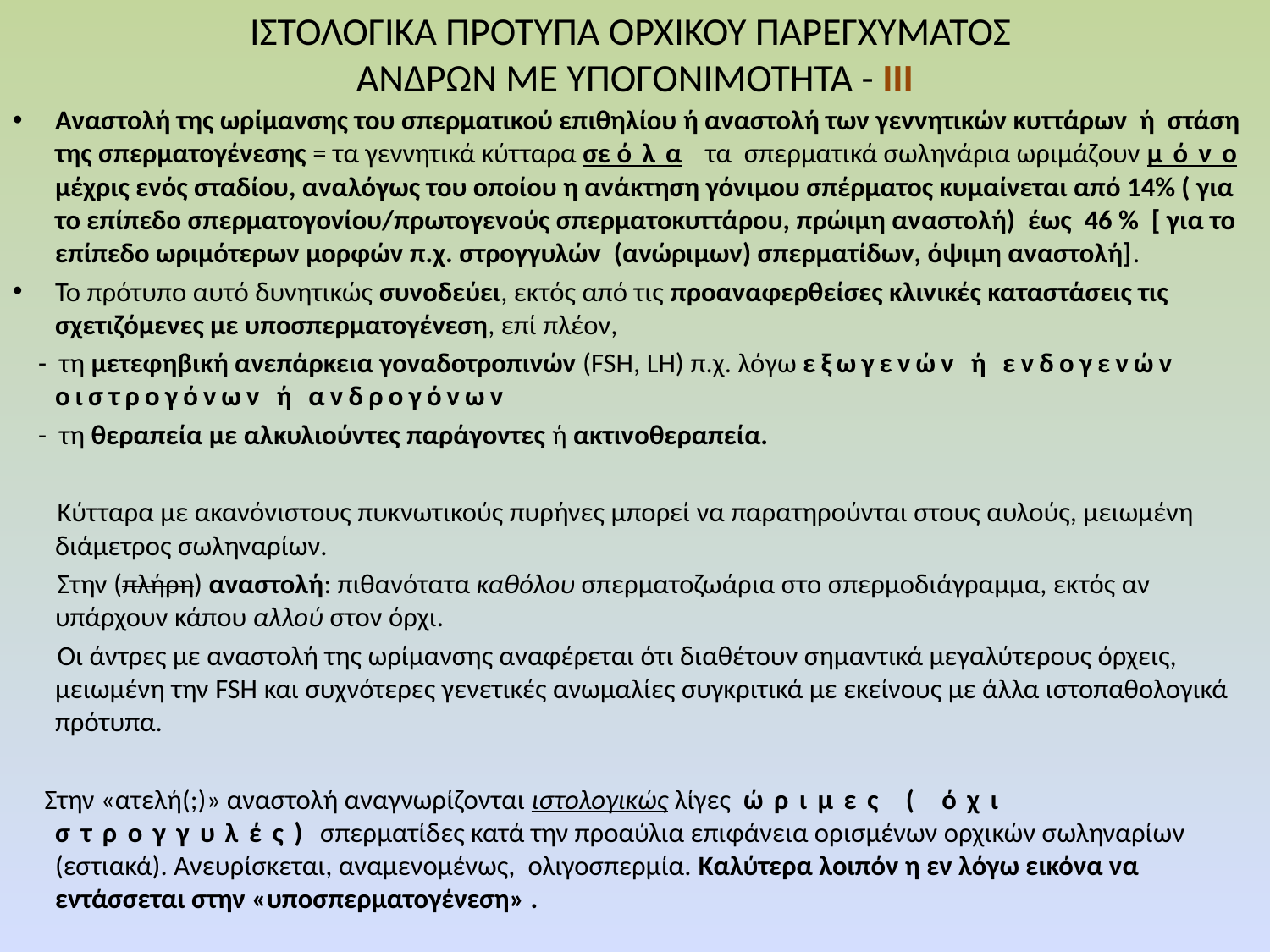

# ΙΣΤΟΛΟΓΙΚΑ ΠΡΟΤΥΠΑ ΟΡΧΙΚΟΥ ΠΑΡΕΓΧΥΜΑΤΟΣ ΑΝΔΡΩΝ ΜΕ ΥΠΟΓΟΝΙΜΟΤΗΤΑ - ΙΙΙ
Αναστολή της ωρίμανσης του σπερματικού επιθηλίου ή αναστολή των γεννητικών κυττάρων  ή  στάση της σπερματογένεσης = τα γεννητικά κύτταρα σε όλα  τα  σπερματικά σωληνάρια ωριμάζουν μόνο μέχρις ενός σταδίου, αναλόγως του οποίου η ανάκτηση γόνιμου σπέρματος κυμαίνεται από 14% ( για το επίπεδο σπερματογονίου/πρωτογενούς σπερματοκυττάρου, πρώιμη αναστολή)  έως  46 %  [ για το επίπεδο ωριμότερων μορφών π.χ. στρογγυλών  (ανώριμων) σπερματίδων, όψιμη αναστολή].
Το πρότυπο αυτό δυνητικώς συνοδεύει, εκτός από τις προαναφερθείσες κλινικές καταστάσεις τις σχετιζόμενες με υποσπερματογένεση, επί πλέον,
    -  τη μετεφηβική ανεπάρκεια γοναδοτροπινών (FSH, LH) π.χ. λόγω εξωγενών ή ενδογενών οιστρογόνων ή ανδρογόνων
    -  τη θεραπεία με αλκυλιούντες παράγοντες ή ακτινοθεραπεία.

       Κύτταρα με ακανόνιστους πυκνωτικούς πυρήνες μπορεί να παρατηρούνται στους αυλούς, μειωμένη διάμετρος σωληναρίων.
       Στην (πλήρη) αναστολή: πιθανότατα καθόλου σπερματοζωάρια στο σπερμοδιάγραμμα, εκτός αν υπάρχουν κάπου αλλού στον όρχι.
       Οι άντρες με αναστολή της ωρίμανσης αναφέρεται ότι διαθέτουν σημαντικά μεγαλύτερους όρχεις, μειωμένη την FSH και συχνότερες γενετικές ανωμαλίες συγκριτικά με εκείνους με άλλα ιστοπαθολογικά πρότυπα.

     Στην «ατελή(;)» αναστολή αναγνωρίζονται ιστολογικώς λίγες  ώριμες ( όχι στρογγυλές) σπερματίδες κατά την προαύλια επιφάνεια ορισμένων ορχικών σωληναρίων (εστιακά). Ανευρίσκεται, αναμενομένως,  ολιγοσπερμία. Καλύτερα λοιπόν η εν λόγω εικόνα να εντάσσεται στην «υποσπερματογένεση» .